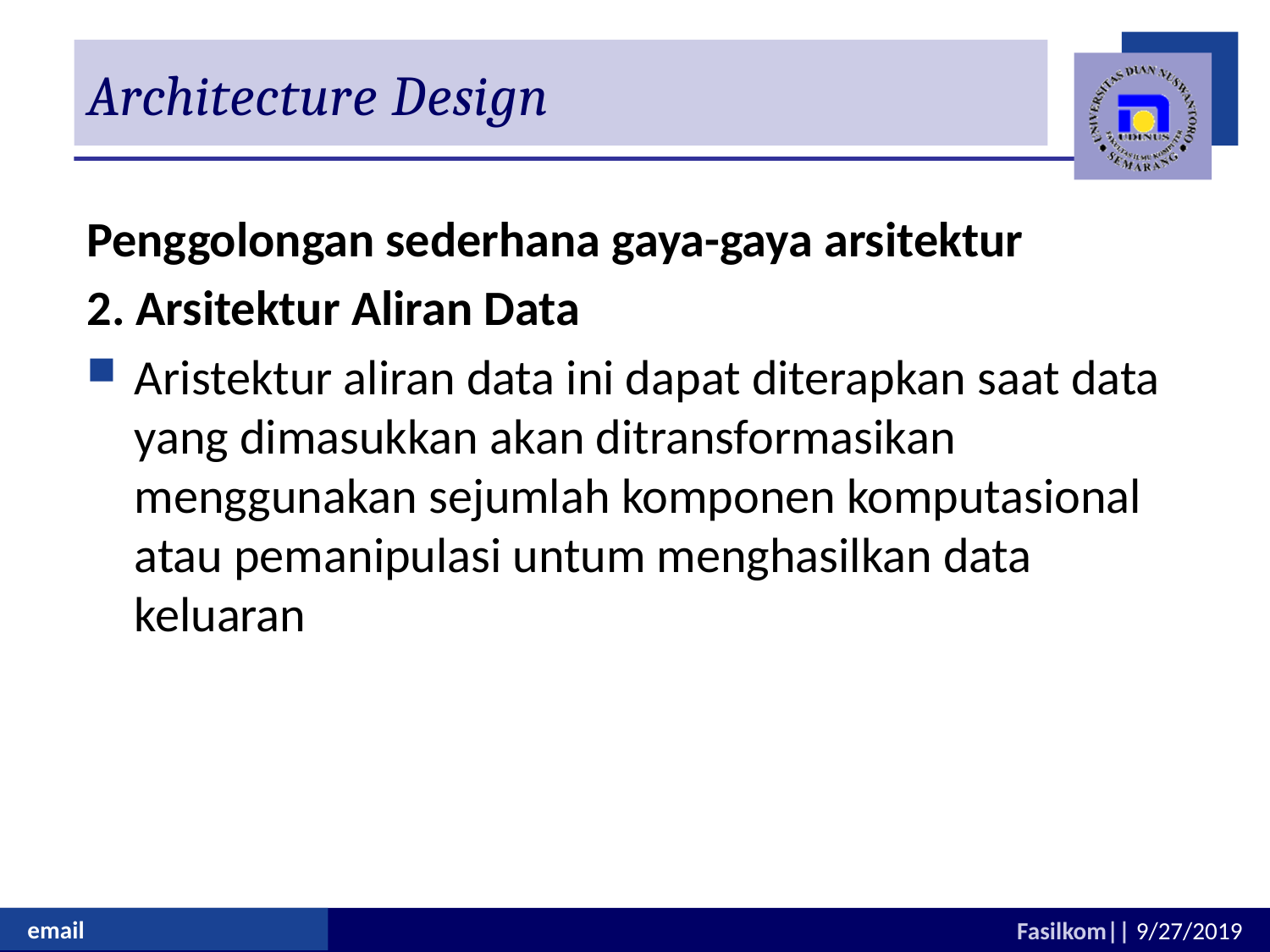

# Architecture Design
Penggolongan sederhana gaya-gaya arsitektur
2. Arsitektur Aliran Data
Aristektur aliran data ini dapat diterapkan saat data yang dimasukkan akan ditransformasikan menggunakan sejumlah komponen komputasional atau pemanipulasi untum menghasilkan data keluaran